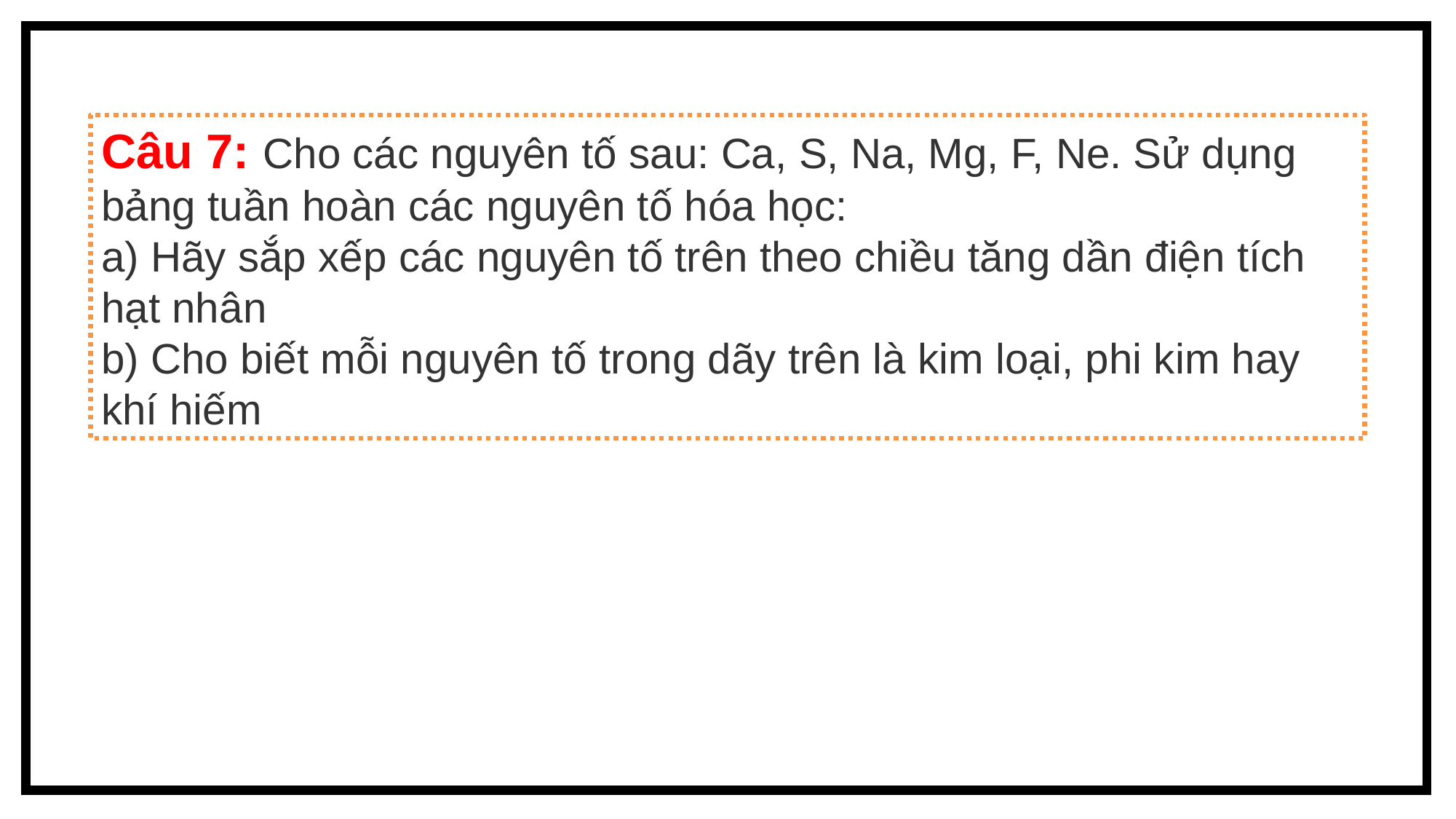

Câu 7: Cho các nguyên tố sau: Ca, S, Na, Mg, F, Ne. Sử dụng bảng tuần hoàn các nguyên tố hóa học:
a) Hãy sắp xếp các nguyên tố trên theo chiều tăng dần điện tích hạt nhân
b) Cho biết mỗi nguyên tố trong dãy trên là kim loại, phi kim hay khí hiếm